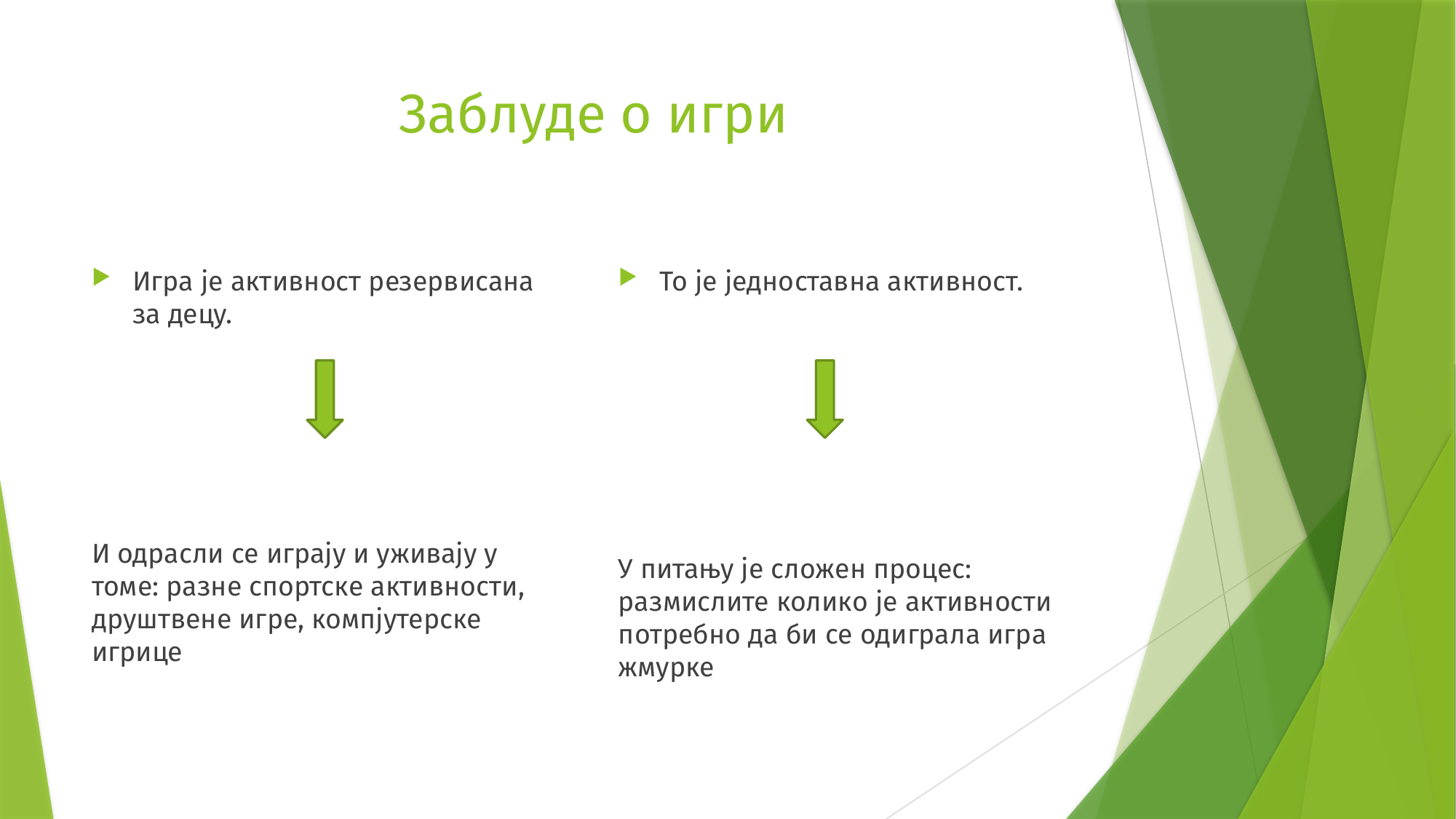

# Заблуде о игри
Игра је активност резервисана за децу.

И одрасли се играју и уживају у томе: разне спортске активности, друштвене игре, компјутерске игрице
То је једноставна активност.

У питању је сложен процес:  размислите колико је активности потребно да би се одиграла игра жмурке